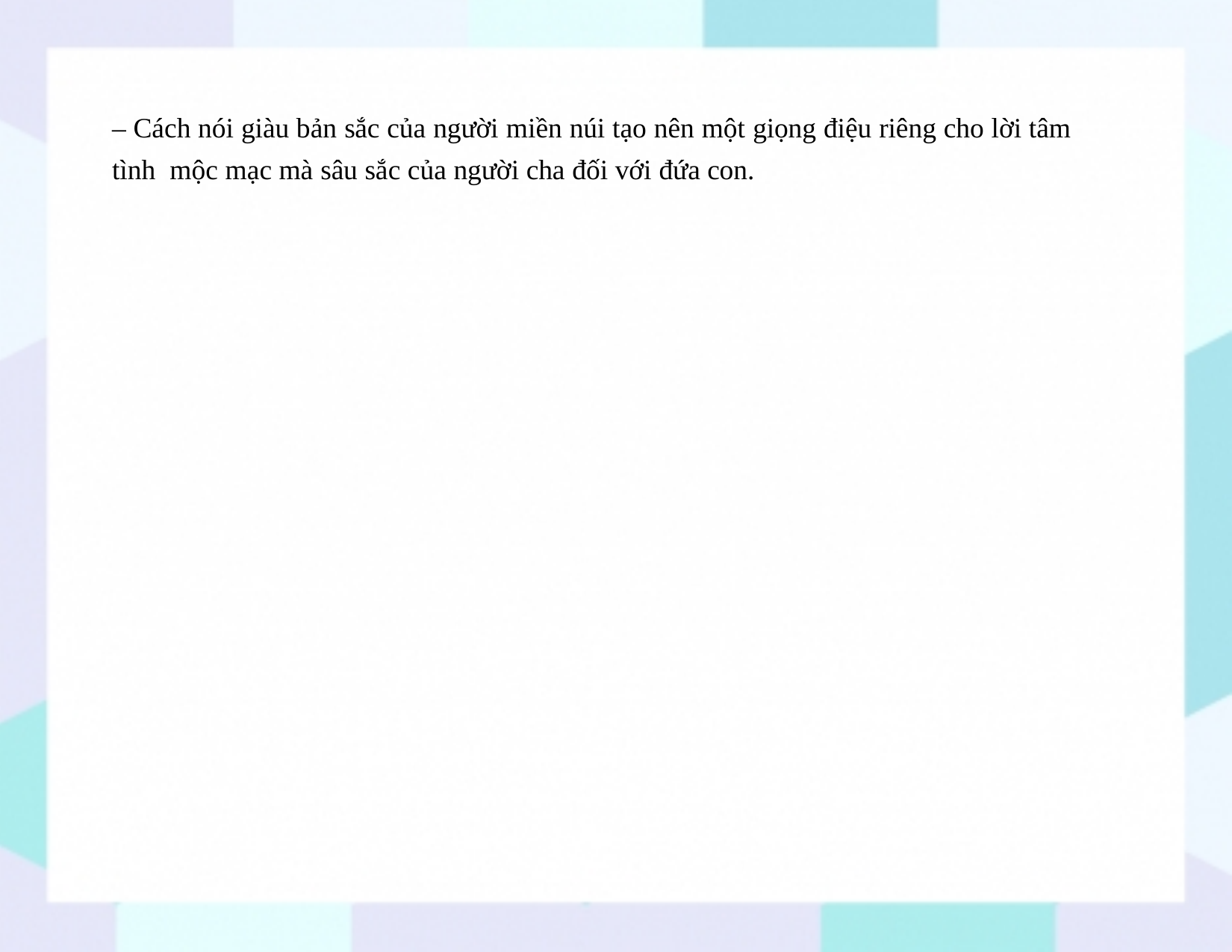

– Cách nói giàu bản sắc của người miền núi tạo nên một giọng điệu riêng cho lời tâm tình  mộc mạc mà sâu sắc của người cha đối với đứa con.